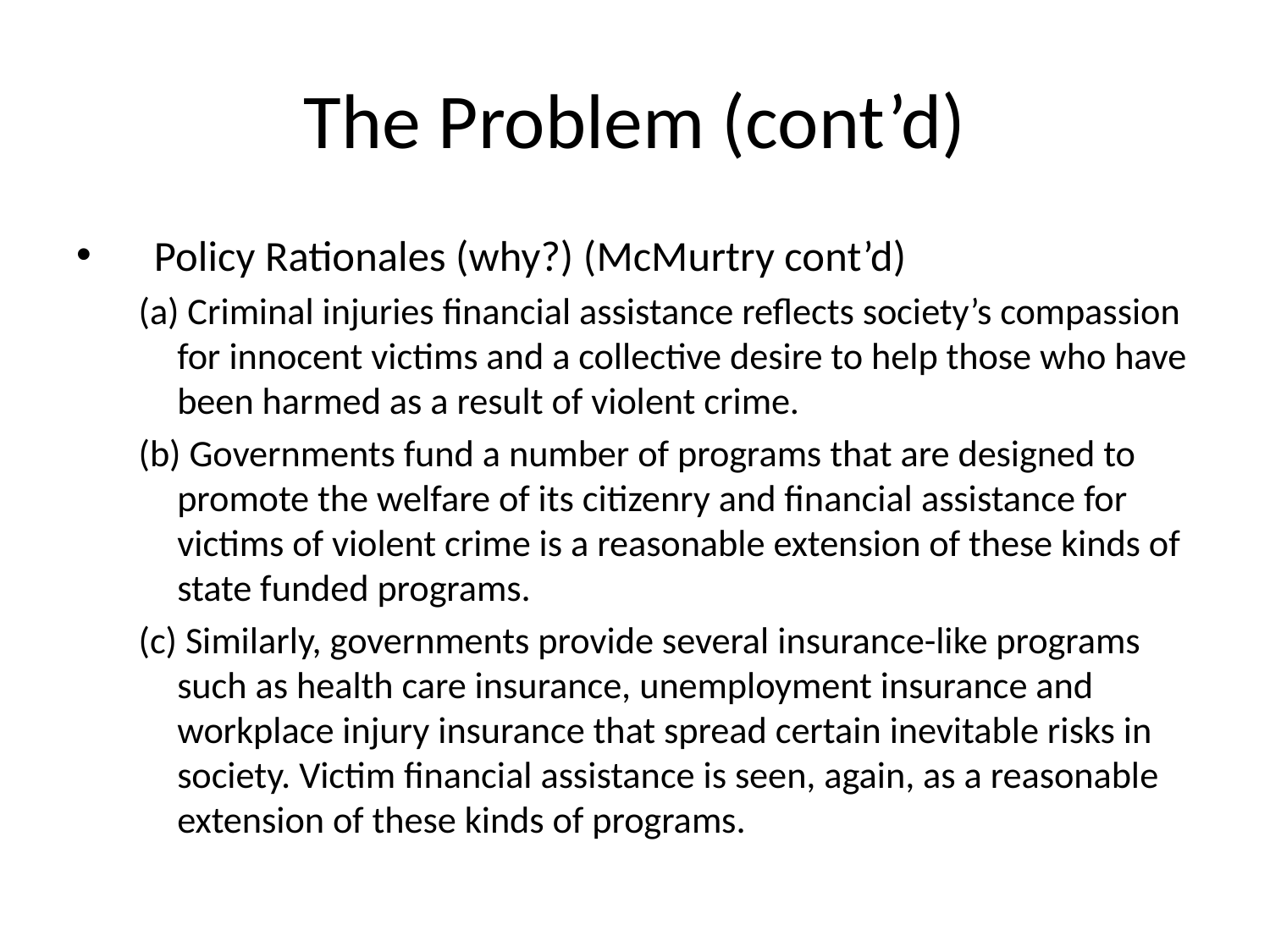

# The Problem (cont’d)
Policy Rationales (why?) (McMurtry cont’d)
(a) Criminal injuries financial assistance reflects society’s compassion for innocent victims and a collective desire to help those who have been harmed as a result of violent crime.
(b) Governments fund a number of programs that are designed to promote the welfare of its citizenry and financial assistance for victims of violent crime is a reasonable extension of these kinds of state funded programs.
(c) Similarly, governments provide several insurance-like programs such as health care insurance, unemployment insurance and workplace injury insurance that spread certain inevitable risks in society. Victim financial assistance is seen, again, as a reasonable extension of these kinds of programs.